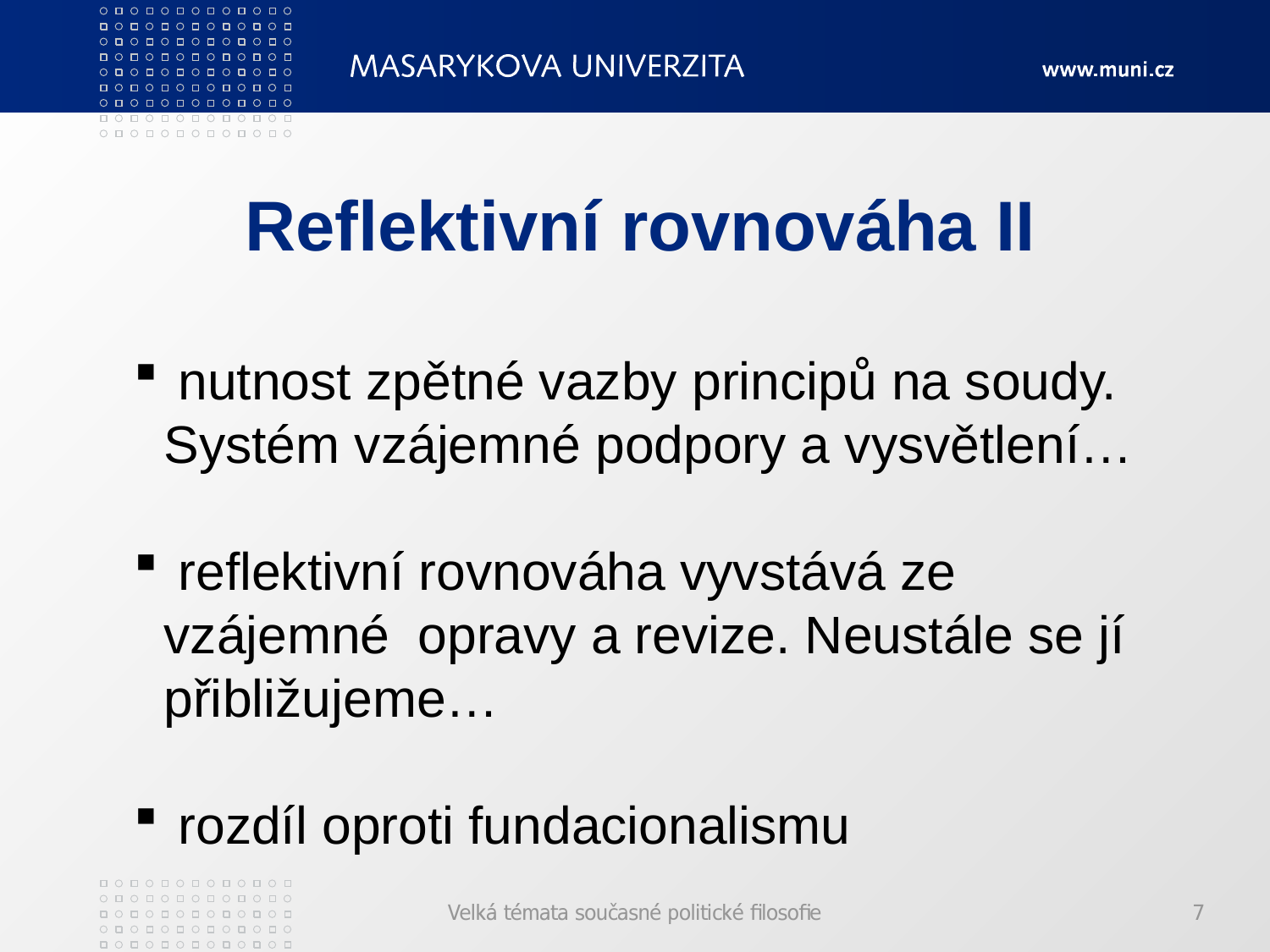

# Reflektivní rovnováha II
 nutnost zpětné vazby principů na soudy. 	Systém vzájemné podpory a vysvětlení…

 reflektivní rovnováha vyvstává ze vzájemné 	opravy a revize. Neustále se jí přibližujeme…

 rozdíl oproti fundacionalismu
Velká témata současné politické filosofie
7